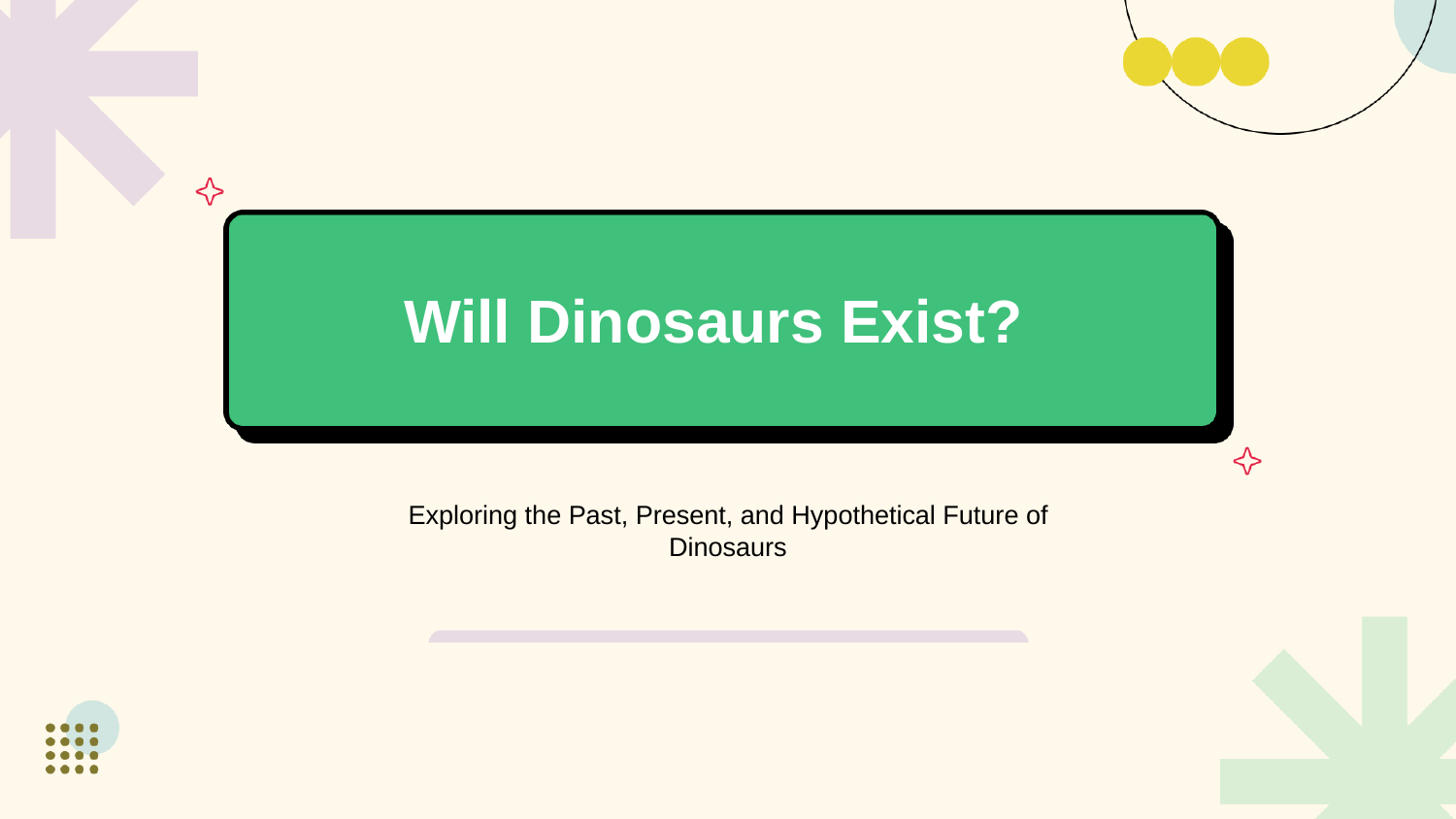

Will Dinosaurs Exist?
Exploring the Past, Present, and Hypothetical Future of Dinosaurs